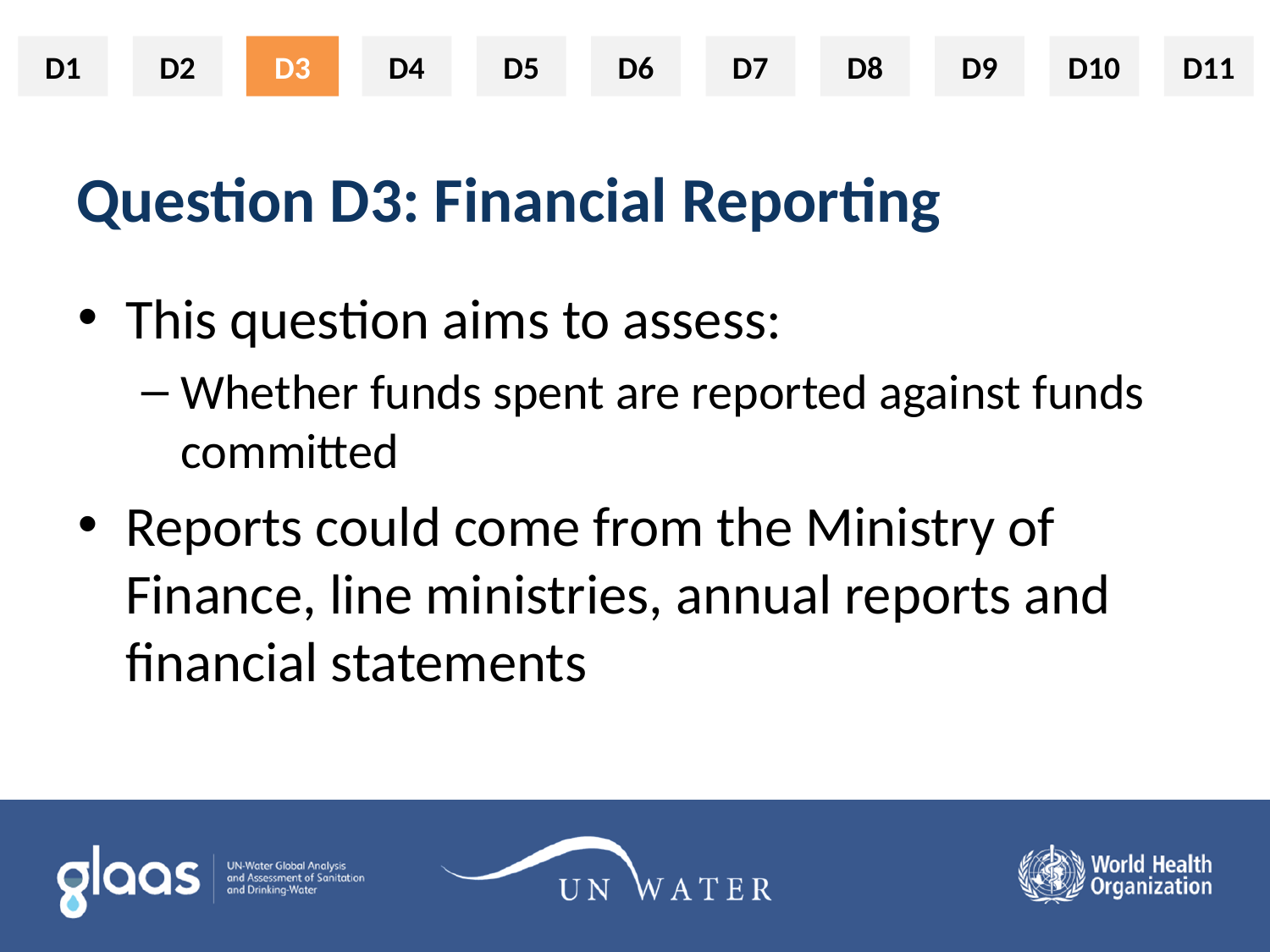

D3
# Question D3: Financial Reporting
This question aims to assess:
Whether funds spent are reported against funds committed
Reports could come from the Ministry of Finance, line ministries, annual reports and financial statements